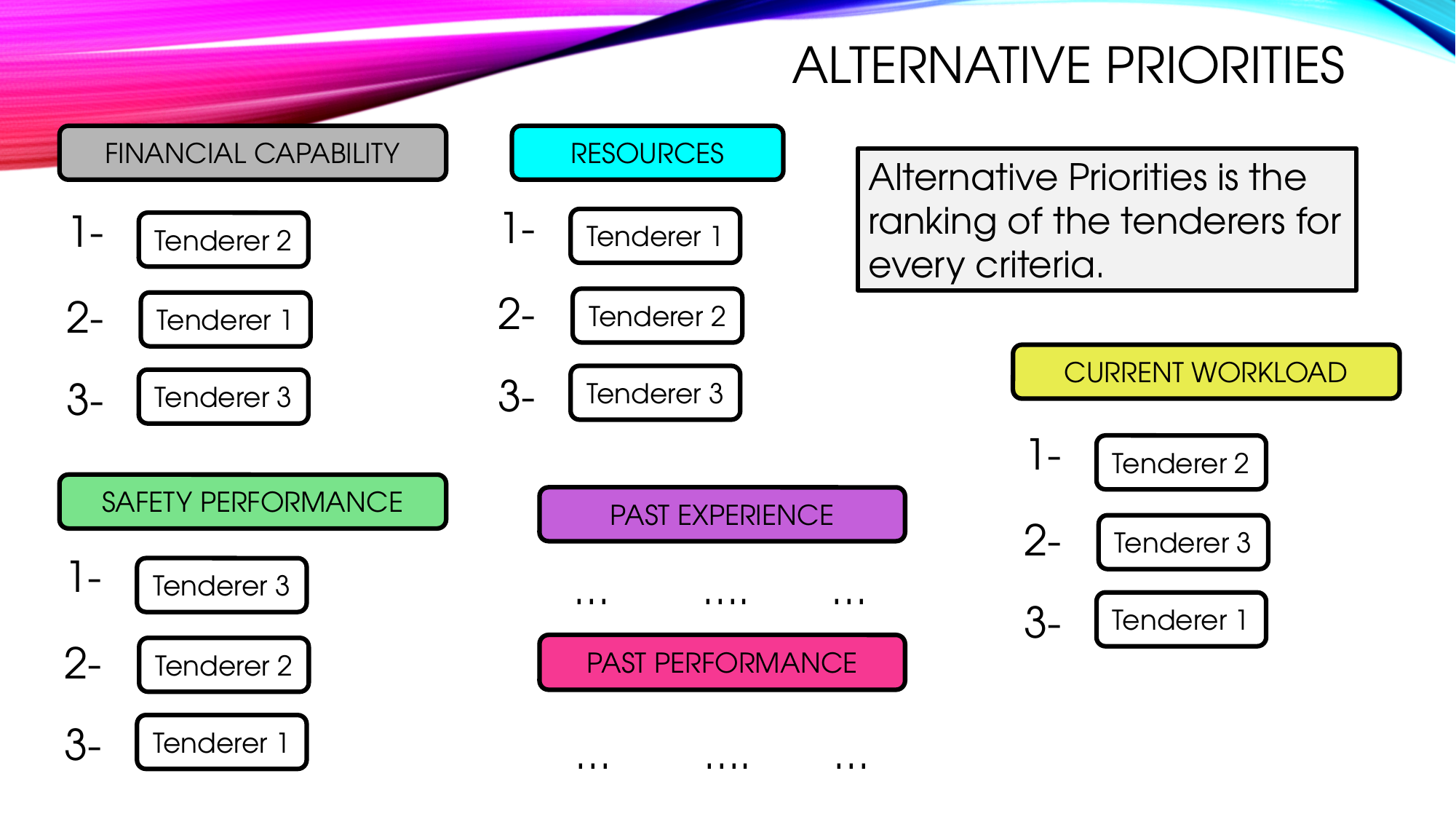

# Alternative Priorities
FINANCIAL CAPABILITY
RESOURCES
Alternative Priorities is the ranking of the tenderers for every criteria.
1-
1-
Tenderer 1
Tenderer 2
2-
2-
Tenderer 2
Tenderer 1
CURRENT WORKLOAD
3-
Tenderer 3
3-
Tenderer 3
1-
Tenderer 2
SAFETY PERFORMANCE
PAST EXPERIENCE
2-
Tenderer 3
1-
…        ….       …
Tenderer 3
3-
Tenderer 1
2-
PAST PERFORMANCE
Tenderer 2
3-
Tenderer 1
…        ….       …